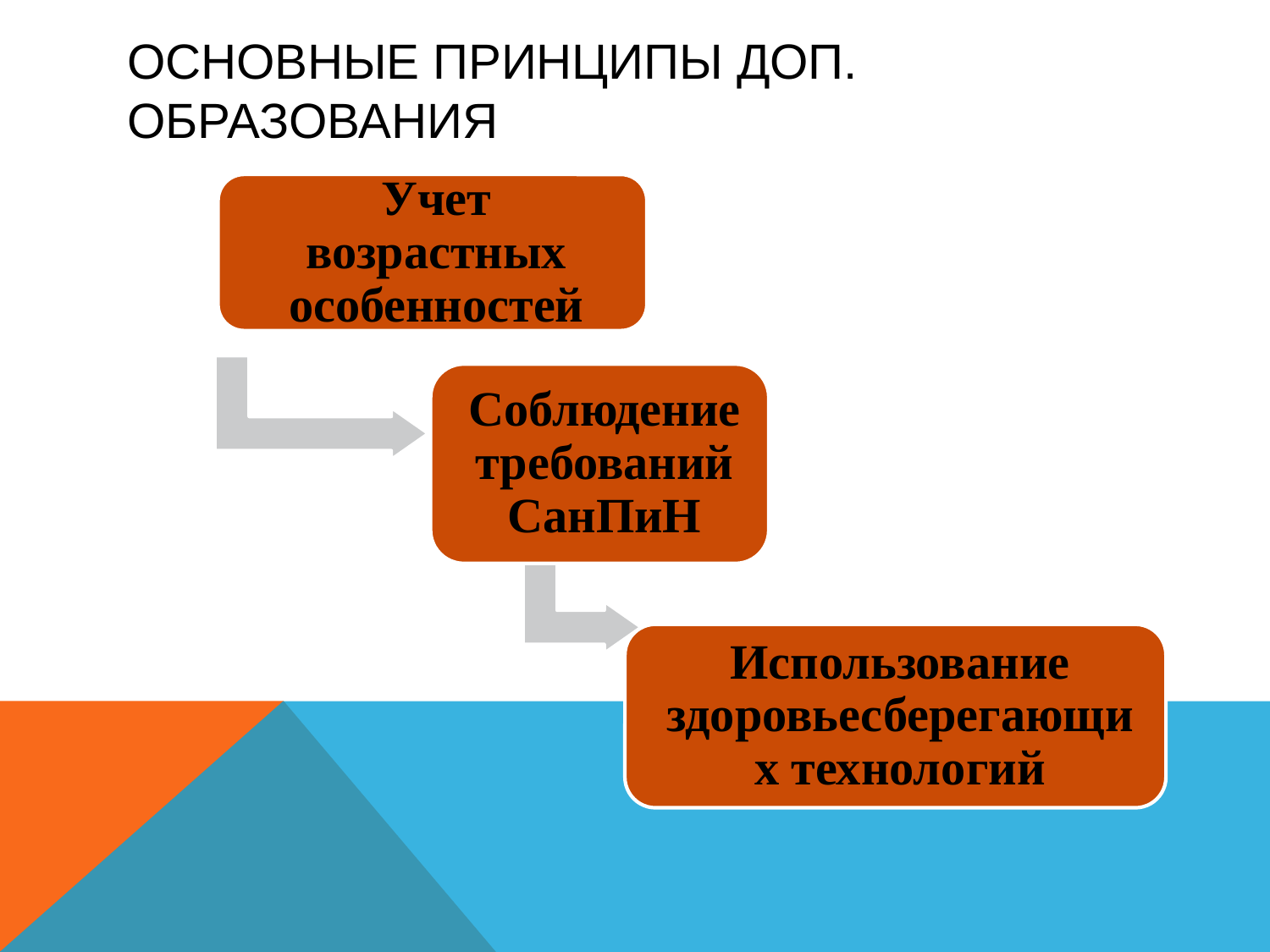

# Основные принципы доп. образования
Учет возрастных особенностей
Соблюдение требований СанПиН
Использование здоровьесберегающих технологий